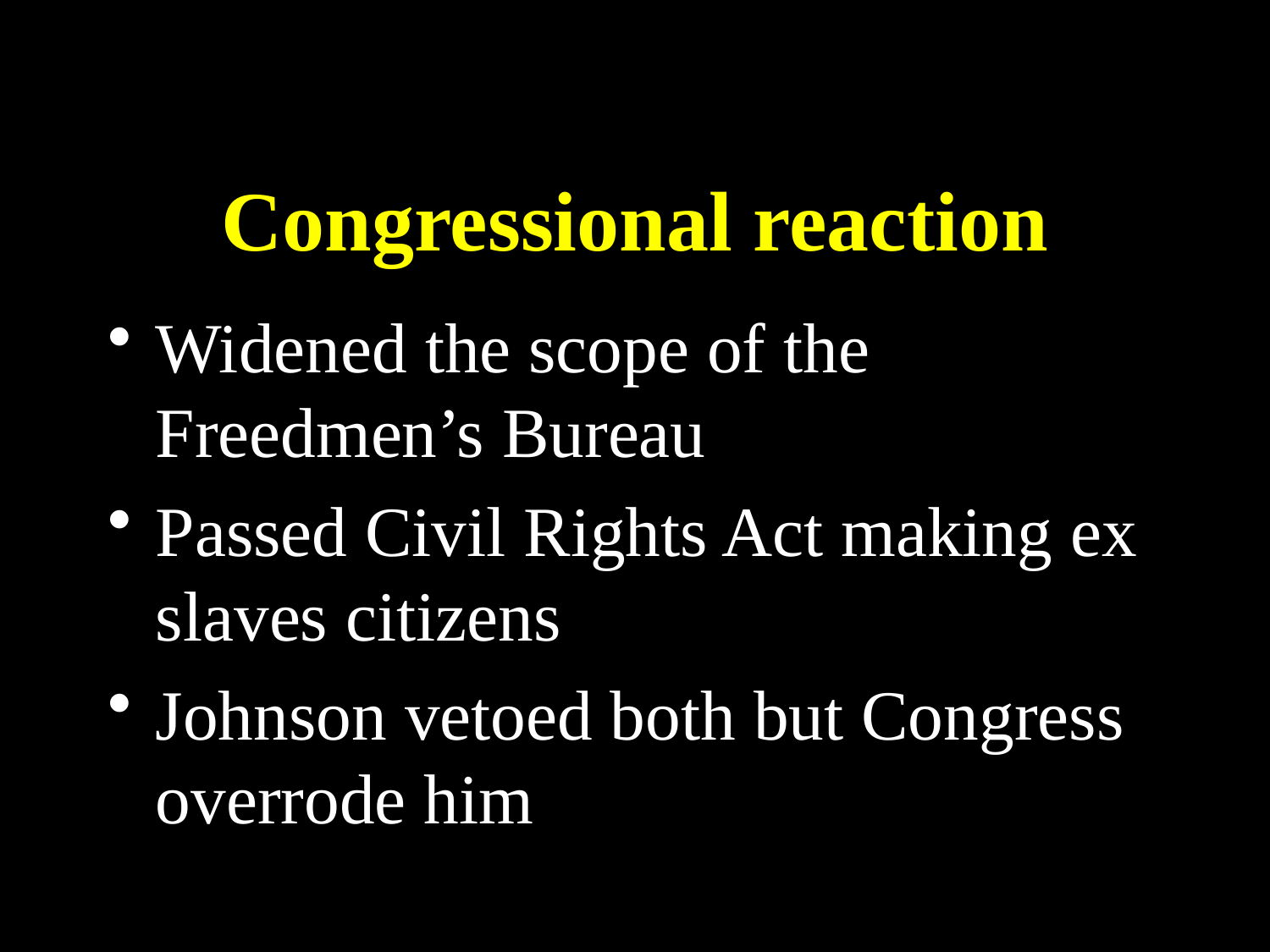

# Congressional reaction
Widened the scope of the Freedmen’s Bureau
Passed Civil Rights Act making ex slaves citizens
Johnson vetoed both but Congress overrode him